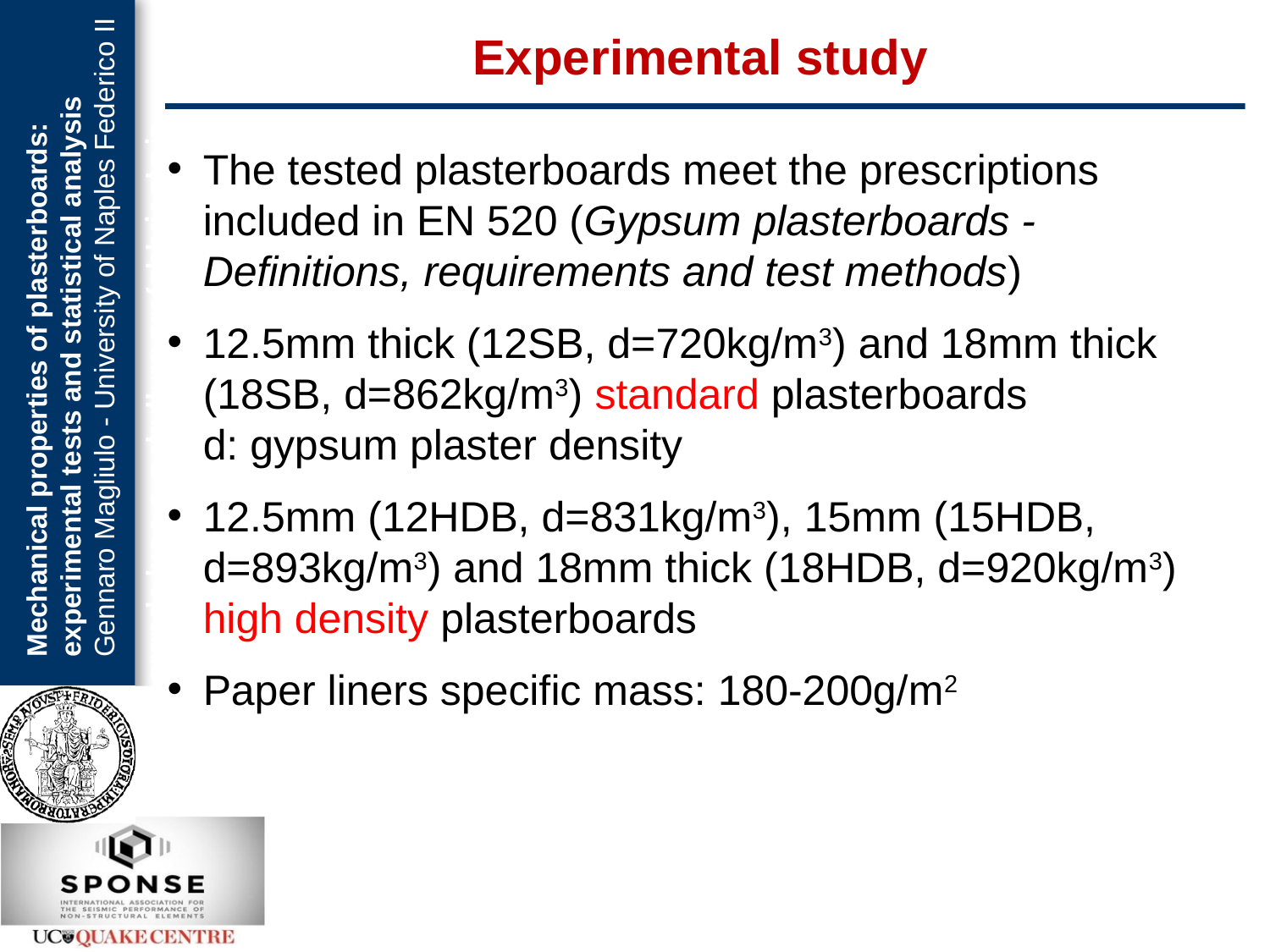

Experimental study
The tested plasterboards meet the prescriptions included in EN 520 (Gypsum plasterboards - Definitions, requirements and test methods)
12.5mm thick (12SB, d=720kg/m3) and 18mm thick (18SB, d=862kg/m3) standard plasterboards             d: gypsum plaster density
12.5mm (12HDB, d=831kg/m3), 15mm (15HDB, d=893kg/m3) and 18mm thick (18HDB, d=920kg/m3) high density plasterboards
Paper liners specific mass: 180-200g/m2